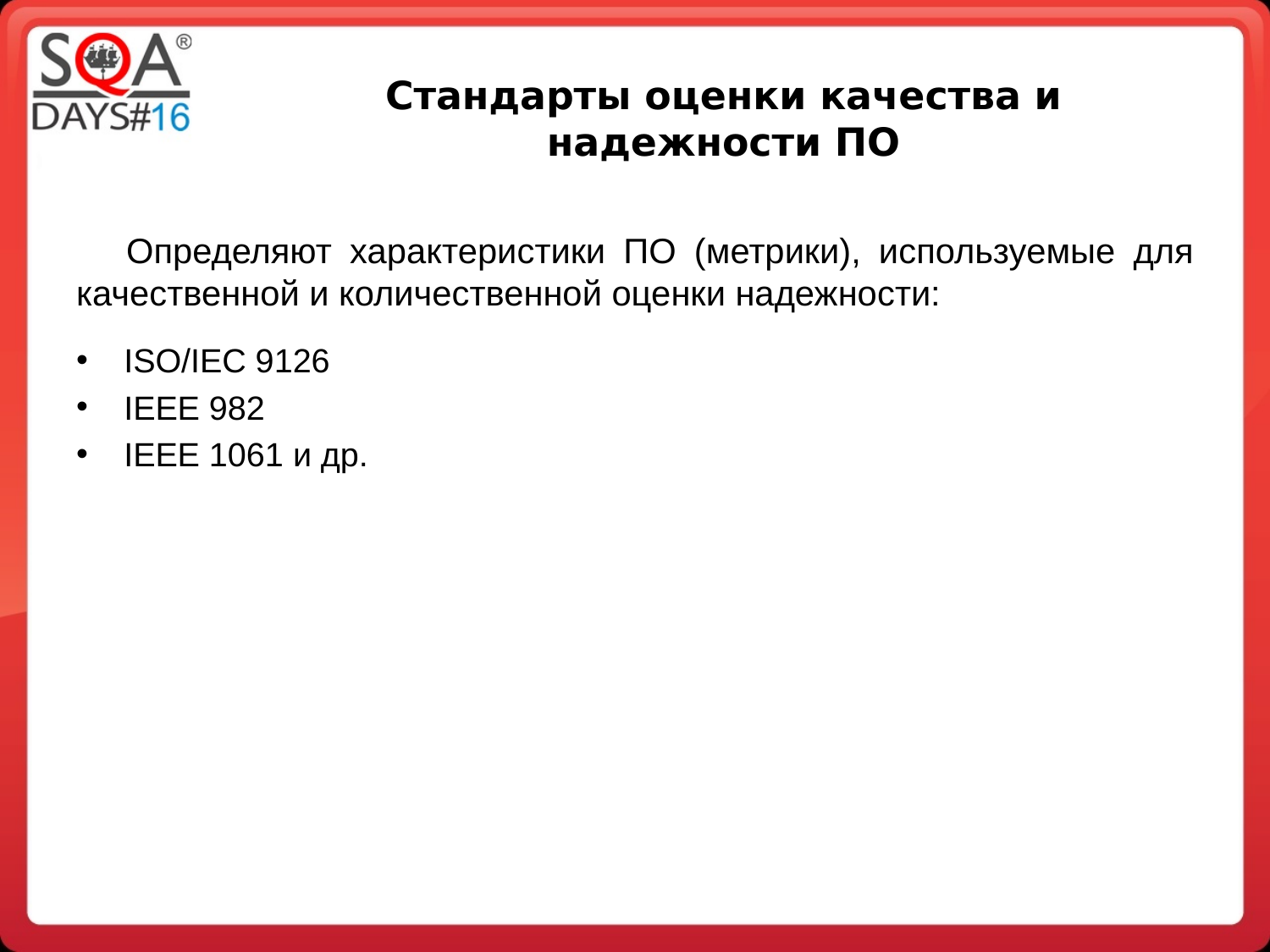

Стандарты оценки качества и надежности ПО
Определяют характеристики ПО (метрики), используемые для качественной и количественной оценки надежности:

ISO/IEC 9126
IEEE 982
IEEE 1061 и др.